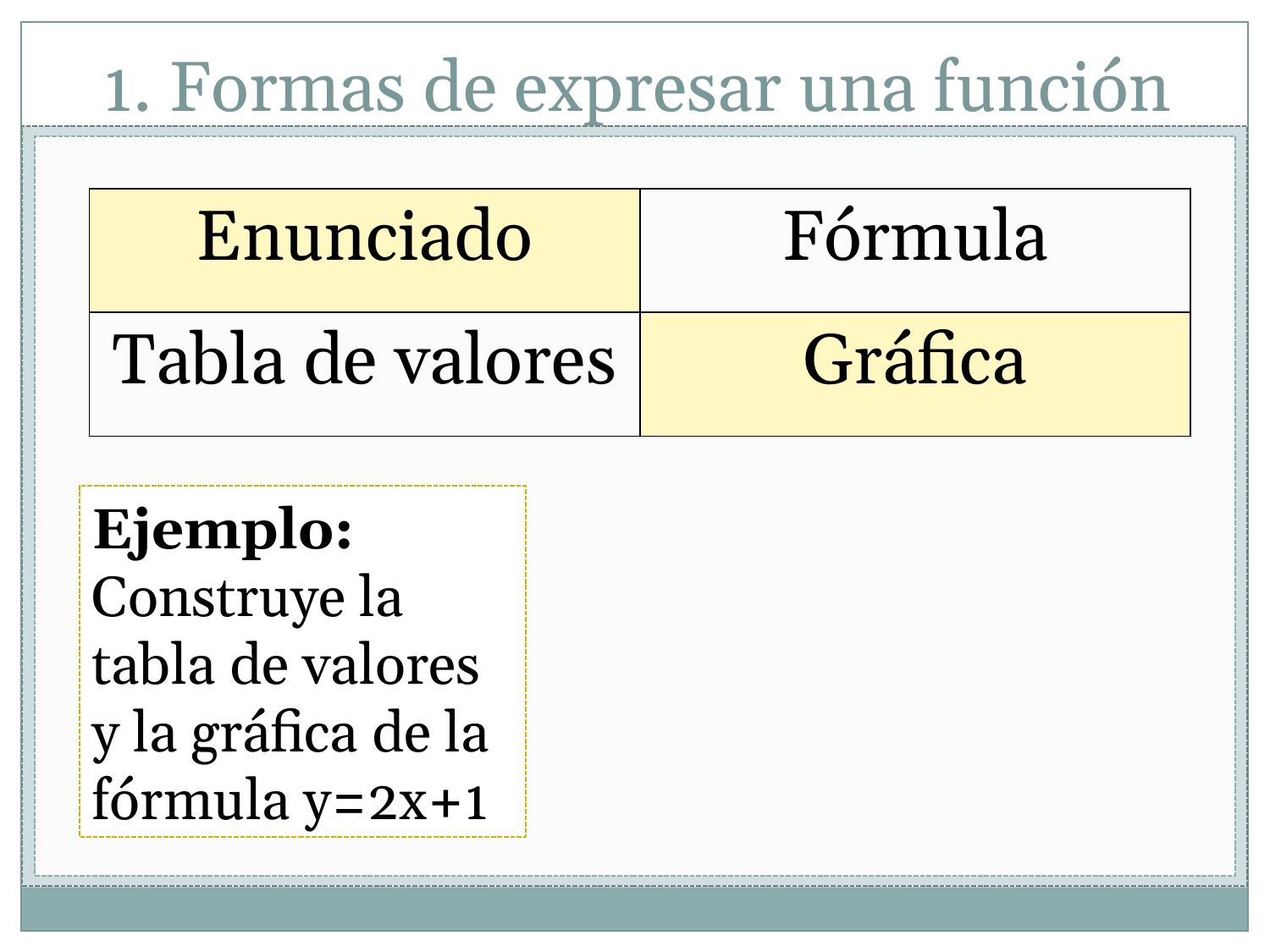

# 1. Formas de expresar una función
| Enunciado | Fórmula |
| --- | --- |
| Tabla de valores | Gráfica |
Ejemplo: Construye la tabla de valores y la gráfica de la fórmula y=2x+1